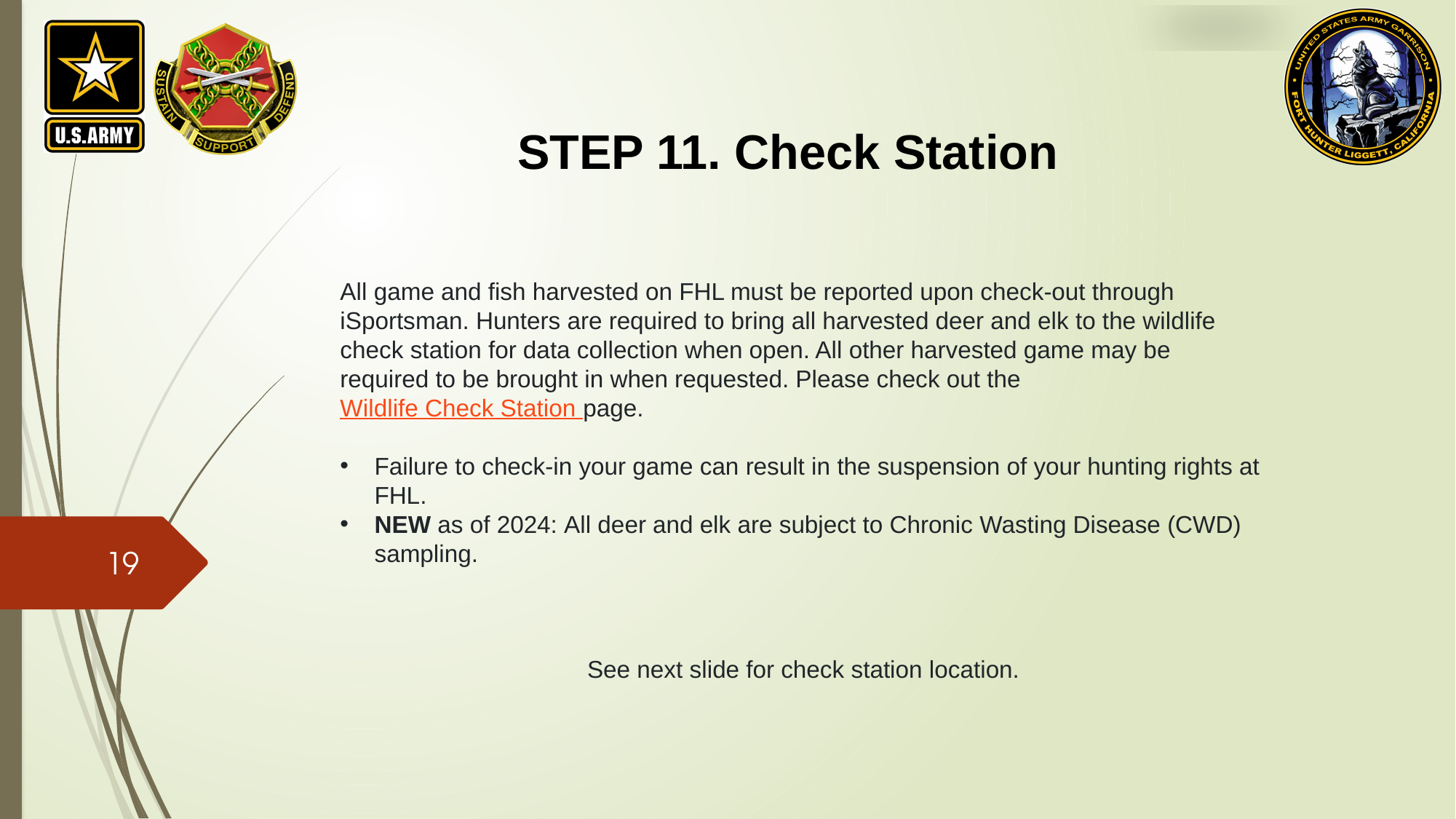

# STEP 11. Check Station
All game and fish harvested on FHL must be reported upon check-out through iSportsman. Hunters are required to bring all harvested deer and elk to the wildlife check station for data collection when open. All other harvested game may be required to be brought in when requested. Please check out the Wildlife Check Station page.

Failure to check-in your game can result in the suspension of your hunting rights at FHL.
NEW as of 2024: All deer and elk are subject to Chronic Wasting Disease (CWD) sampling.

See next slide for check station location.

19